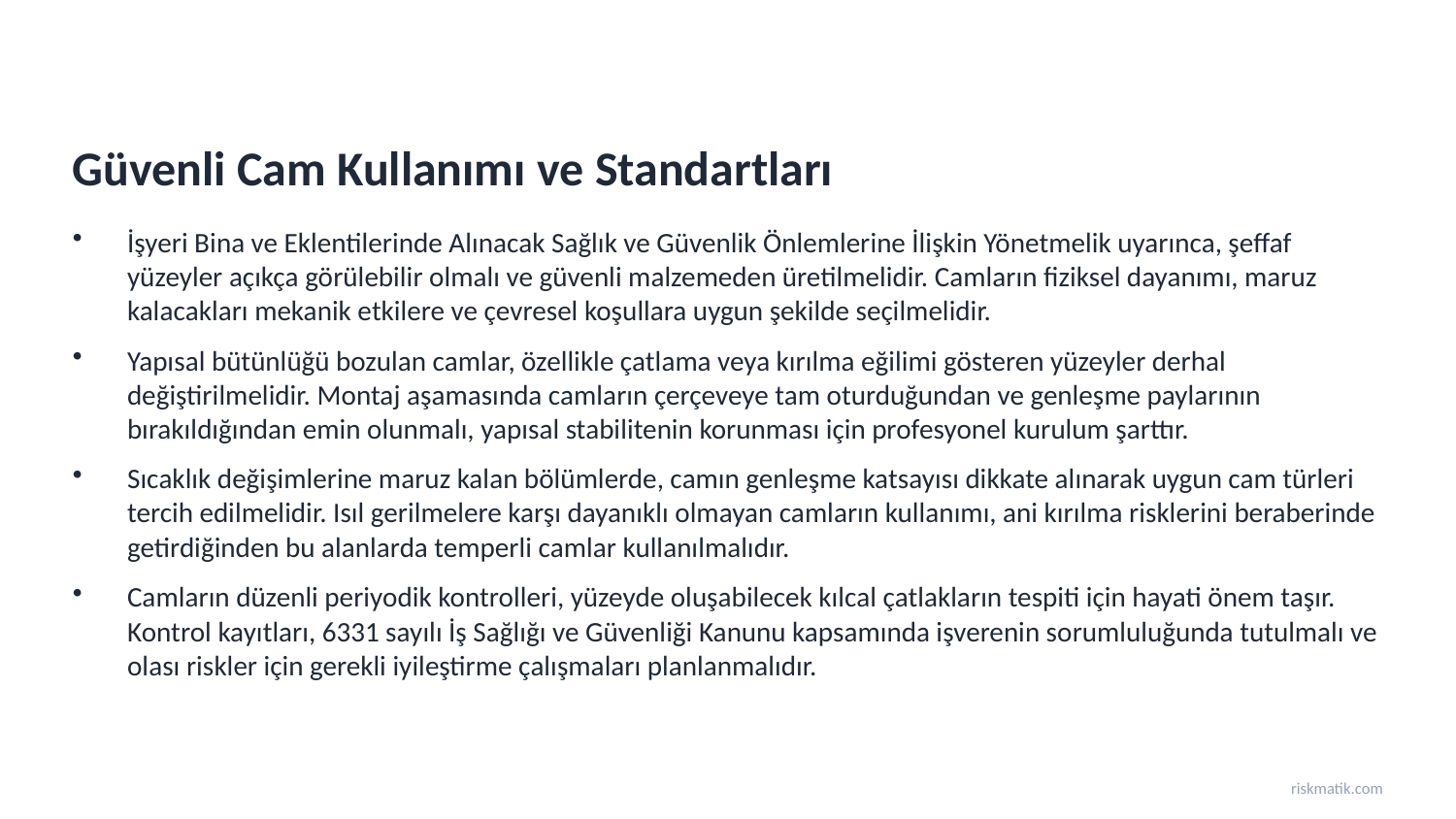

Güvenli Cam Kullanımı ve Standartları
İşyeri Bina ve Eklentilerinde Alınacak Sağlık ve Güvenlik Önlemlerine İlişkin Yönetmelik uyarınca, şeffaf yüzeyler açıkça görülebilir olmalı ve güvenli malzemeden üretilmelidir. Camların fiziksel dayanımı, maruz kalacakları mekanik etkilere ve çevresel koşullara uygun şekilde seçilmelidir.
Yapısal bütünlüğü bozulan camlar, özellikle çatlama veya kırılma eğilimi gösteren yüzeyler derhal değiştirilmelidir. Montaj aşamasında camların çerçeveye tam oturduğundan ve genleşme paylarının bırakıldığından emin olunmalı, yapısal stabilitenin korunması için profesyonel kurulum şarttır.
Sıcaklık değişimlerine maruz kalan bölümlerde, camın genleşme katsayısı dikkate alınarak uygun cam türleri tercih edilmelidir. Isıl gerilmelere karşı dayanıklı olmayan camların kullanımı, ani kırılma risklerini beraberinde getirdiğinden bu alanlarda temperli camlar kullanılmalıdır.
Camların düzenli periyodik kontrolleri, yüzeyde oluşabilecek kılcal çatlakların tespiti için hayati önem taşır. Kontrol kayıtları, 6331 sayılı İş Sağlığı ve Güvenliği Kanunu kapsamında işverenin sorumluluğunda tutulmalı ve olası riskler için gerekli iyileştirme çalışmaları planlanmalıdır.
riskmatik.com